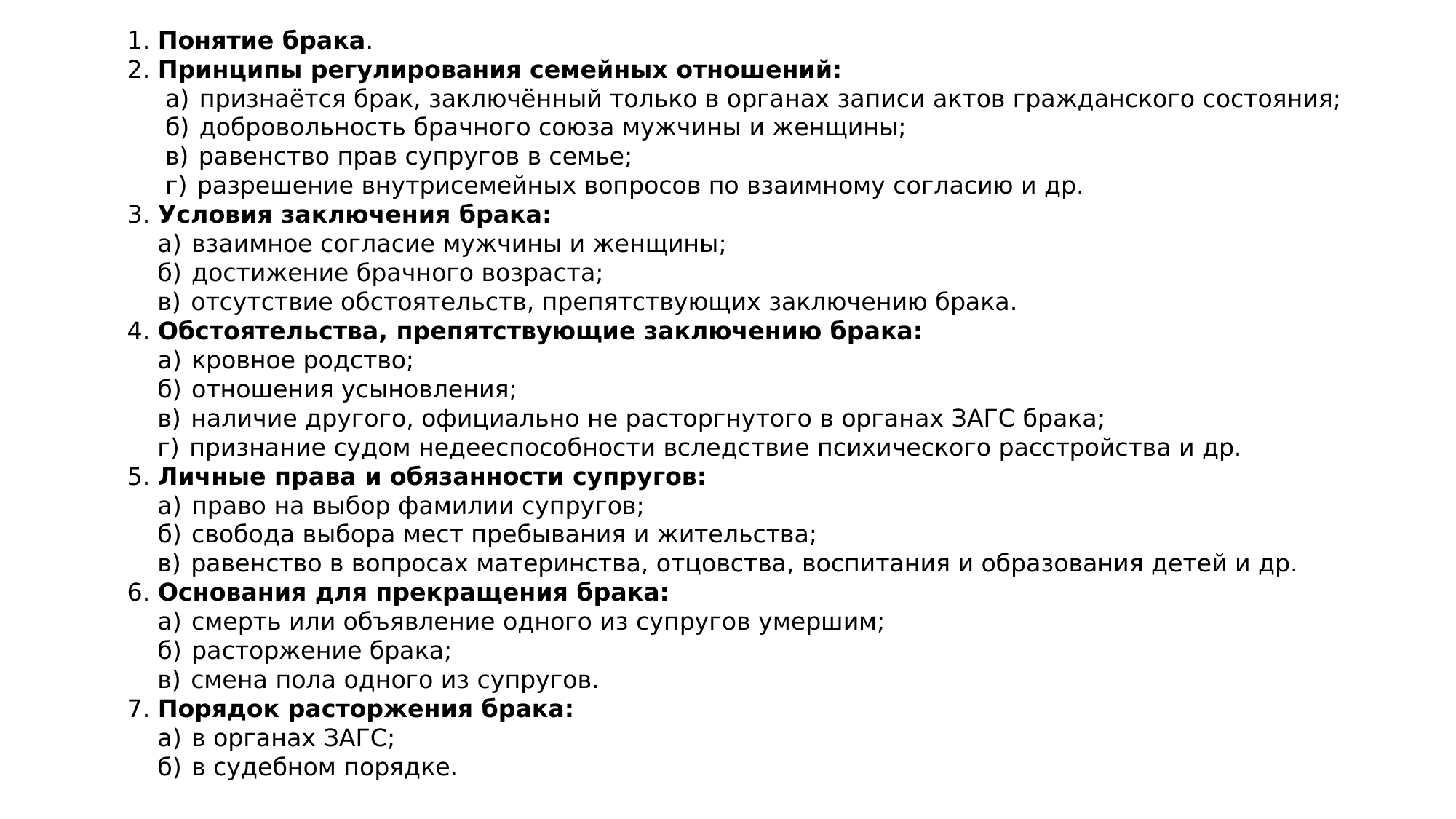

1. Понятие брака.
2. Принципы регулирования семейных отношений:
     а)  признаётся брак, заключённый только в органах записи актов гражданского состояния;
     б)  добровольность брачного союза мужчины и женщины;
     в)  равенство прав супругов в семье;
     г)  разрешение внутрисемейных вопросов по взаимному согласию и др.
3. Условия заключения брака:
    а)  взаимное согласие мужчины и женщины;
    б)  достижение брачного возраста;
    в)  отсутствие обстоятельств, препятствующих заключению брака.
4. Обстоятельства, препятствующие заключению брака:
    а)  кровное родство;
    б)  отношения усыновления;
    в)  наличие другого, официально не расторгнутого в органах ЗАГС брака;
    г)  признание судом недееспособности вследствие психического расстройства и др.
5. Личные права и обязанности супругов:
    а)  право на выбор фамилии супругов;
    б)  свобода выбора мест пребывания и жительства;
    в)  равенство в вопросах материнства, отцовства, воспитания и образования детей и др.
6. Основания для прекращения брака:
    а)  смерть или объявление одного из супругов умершим;
    б)  расторжение брака;
    в)  смена пола одного из супругов.
7. Порядок расторжения брака:
    а)  в органах ЗАГС;
    б)  в судебном порядке.